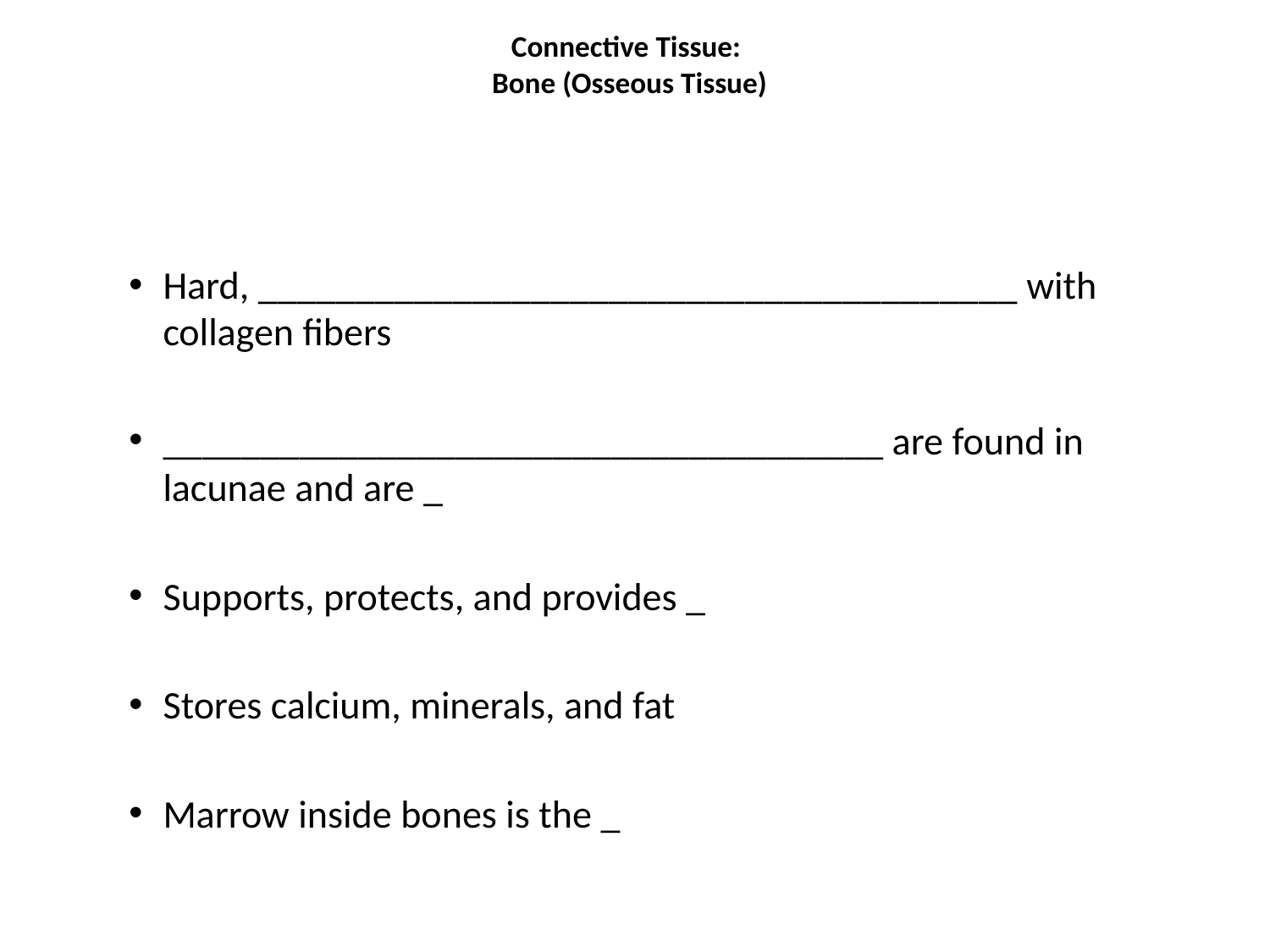

# Connective Tissue: Bone (Osseous Tissue)
Hard, _______________________________________ with collagen fibers

_____________________________________ are found in lacunae and are _

Supports, protects, and provides _

Stores calcium, minerals, and fat

Marrow inside bones is the _